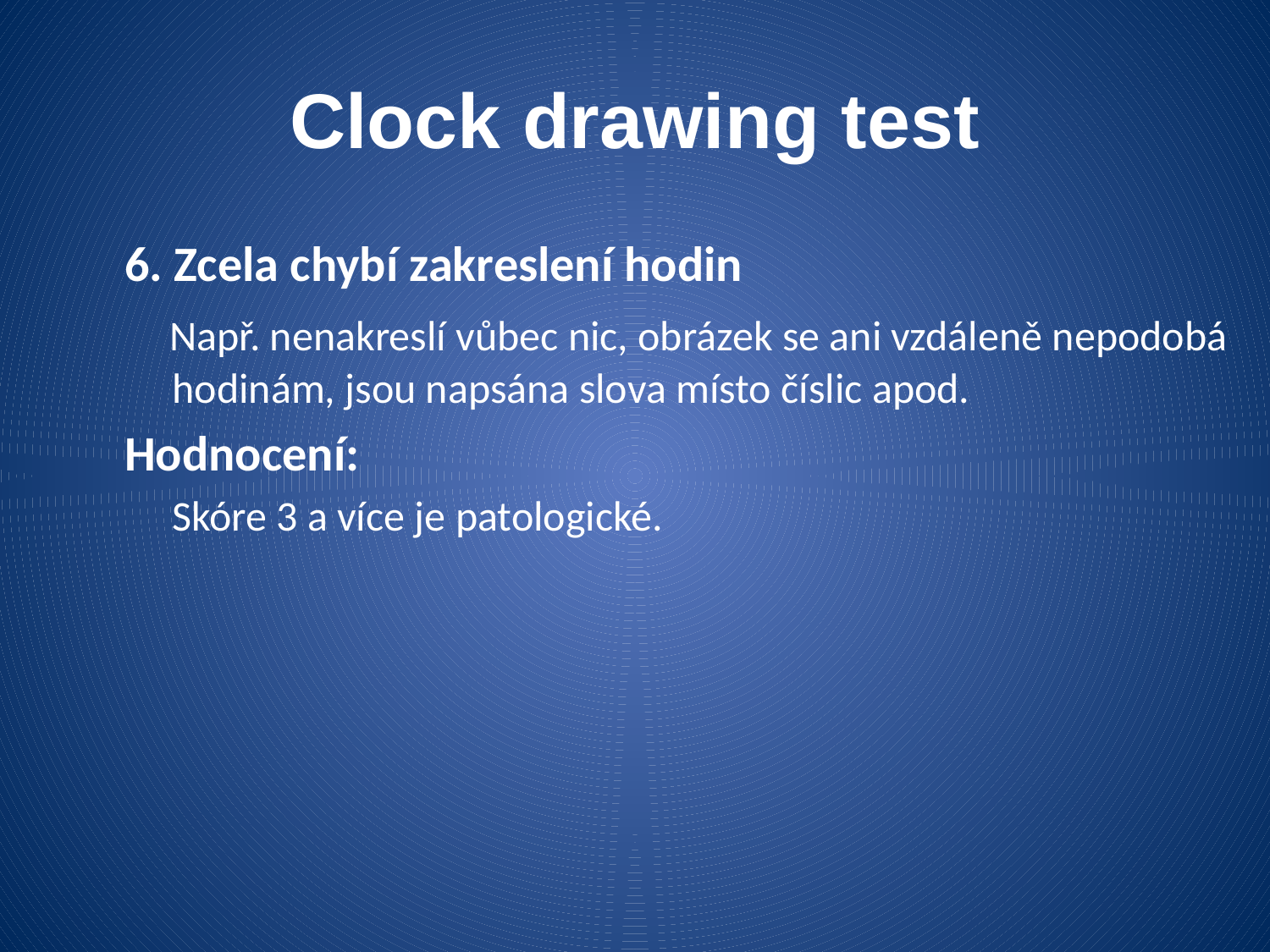

Clock drawing test
6. Zcela chybí zakreslení hodin
    Např. nenakreslí vůbec nic, obrázek se ani vzdáleně nepodobá hodinám, jsou napsána slova místo číslic apod.
Hodnocení:
     Skóre 3 a více je patologické.